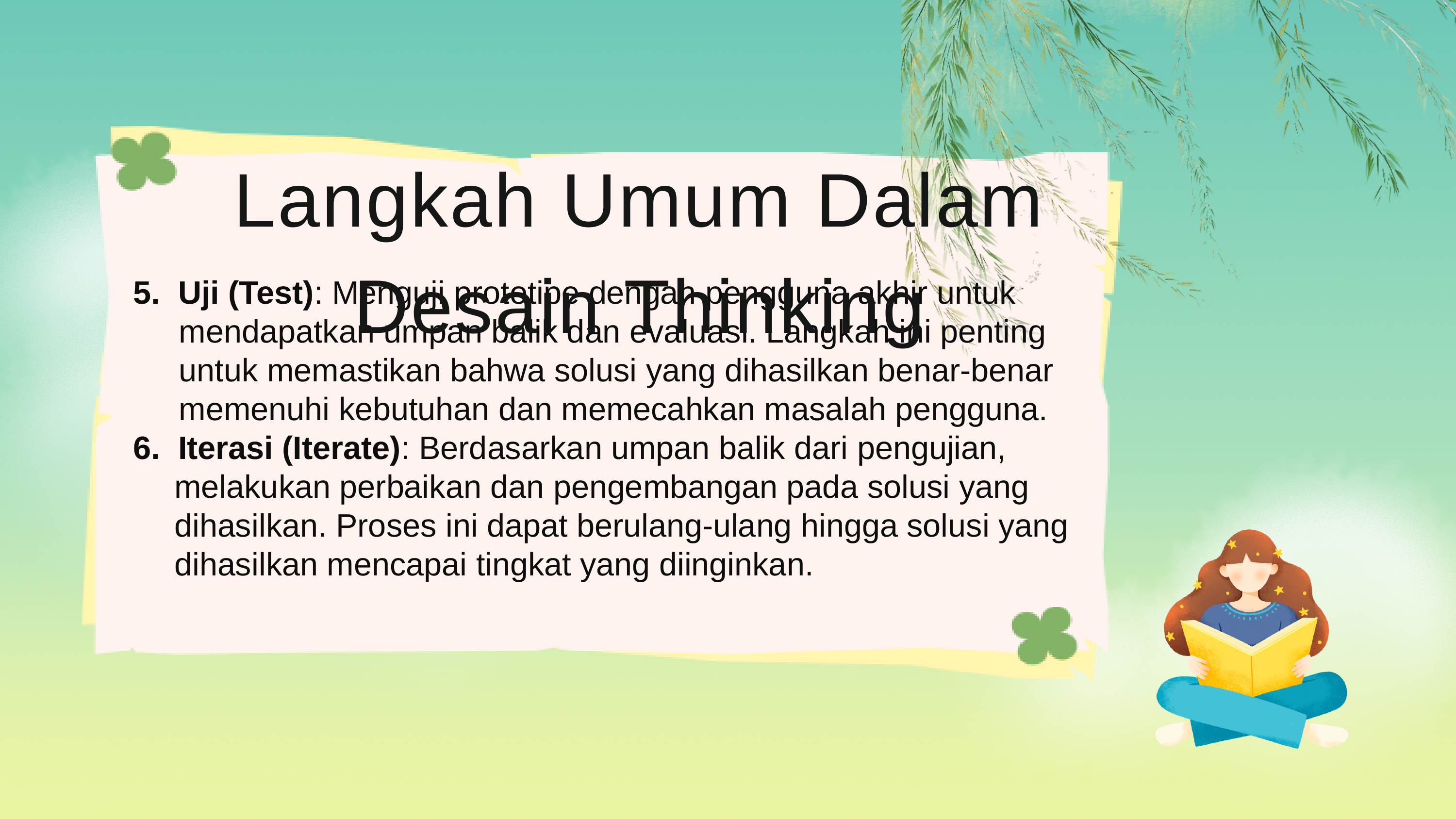

Langkah Umum Dalam Desain Thinking
5.  Uji (Test): Menguji prototipe dengan pengguna akhir untuk mendapatkan umpan balik dan evaluasi. Langkah ini penting untuk memastikan bahwa solusi yang dihasilkan benar-benar memenuhi kebutuhan dan memecahkan masalah pengguna.
6.  Iterasi (Iterate): Berdasarkan umpan balik dari pengujian, melakukan perbaikan dan pengembangan pada solusi yang dihasilkan. Proses ini dapat berulang-ulang hingga solusi yang dihasilkan mencapai tingkat yang diinginkan.